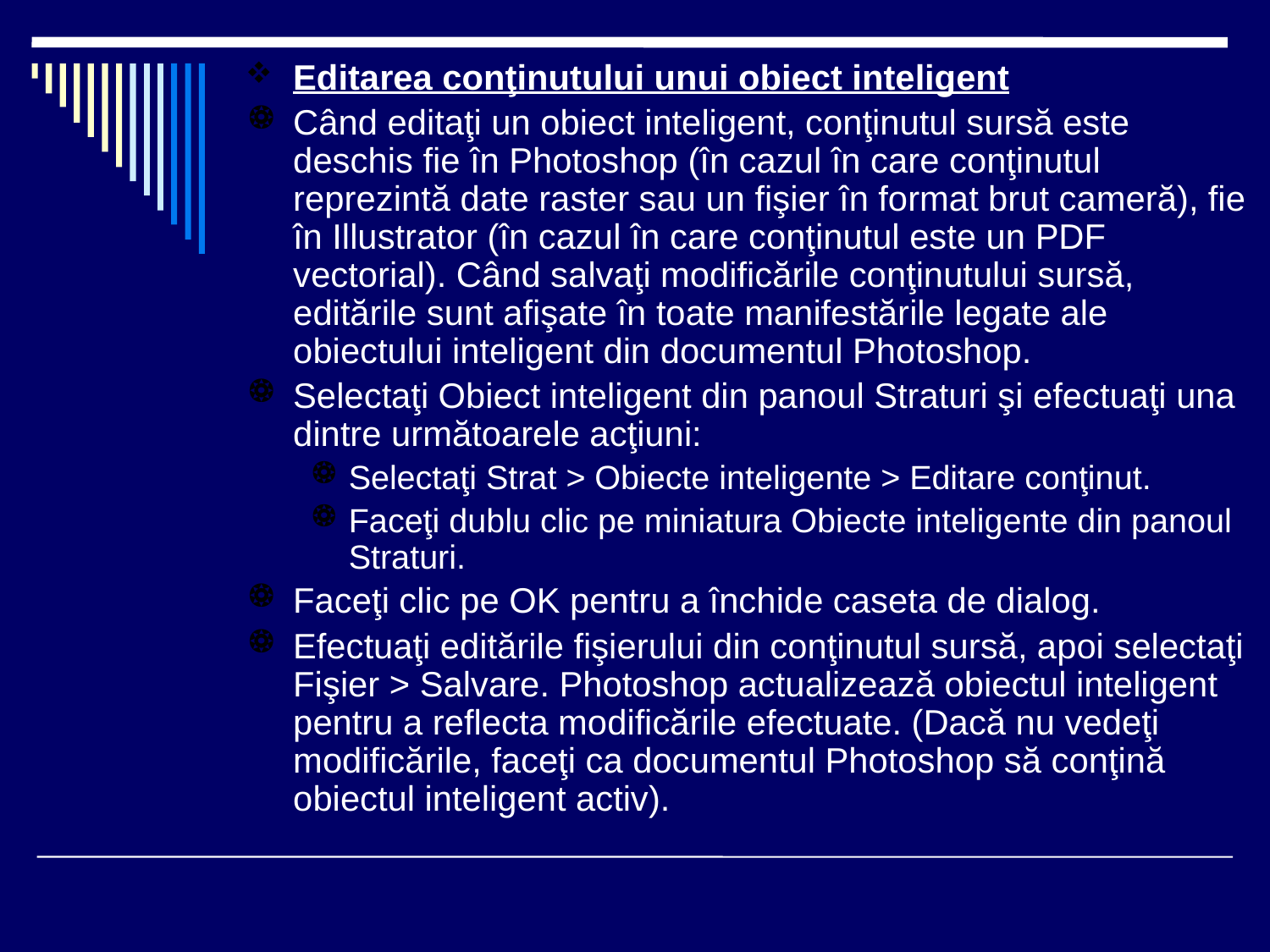

Editarea conţinutului unui obiect inteligent
Când editaţi un obiect inteligent, conţinutul sursă este deschis fie în Photoshop (în cazul în care conţinutul reprezintă date raster sau un fişier în format brut cameră), fie în Illustrator (în cazul în care conţinutul este un PDF vectorial). Când salvaţi modificările conţinutului sursă, editările sunt afişate în toate manifestările legate ale obiectului inteligent din documentul Photoshop.
Selectaţi Obiect inteligent din panoul Straturi şi efectuaţi una dintre următoarele acţiuni:
Selectaţi Strat > Obiecte inteligente > Editare conţinut.
Faceţi dublu clic pe miniatura Obiecte inteligente din panoul Straturi.
Faceţi clic pe OK pentru a închide caseta de dialog.
Efectuaţi editările fişierului din conţinutul sursă, apoi selectaţi Fişier > Salvare. Photoshop actualizează obiectul inteligent pentru a reflecta modificările efectuate. (Dacă nu vedeţi modificările, faceţi ca documentul Photoshop să conţină obiectul inteligent activ).